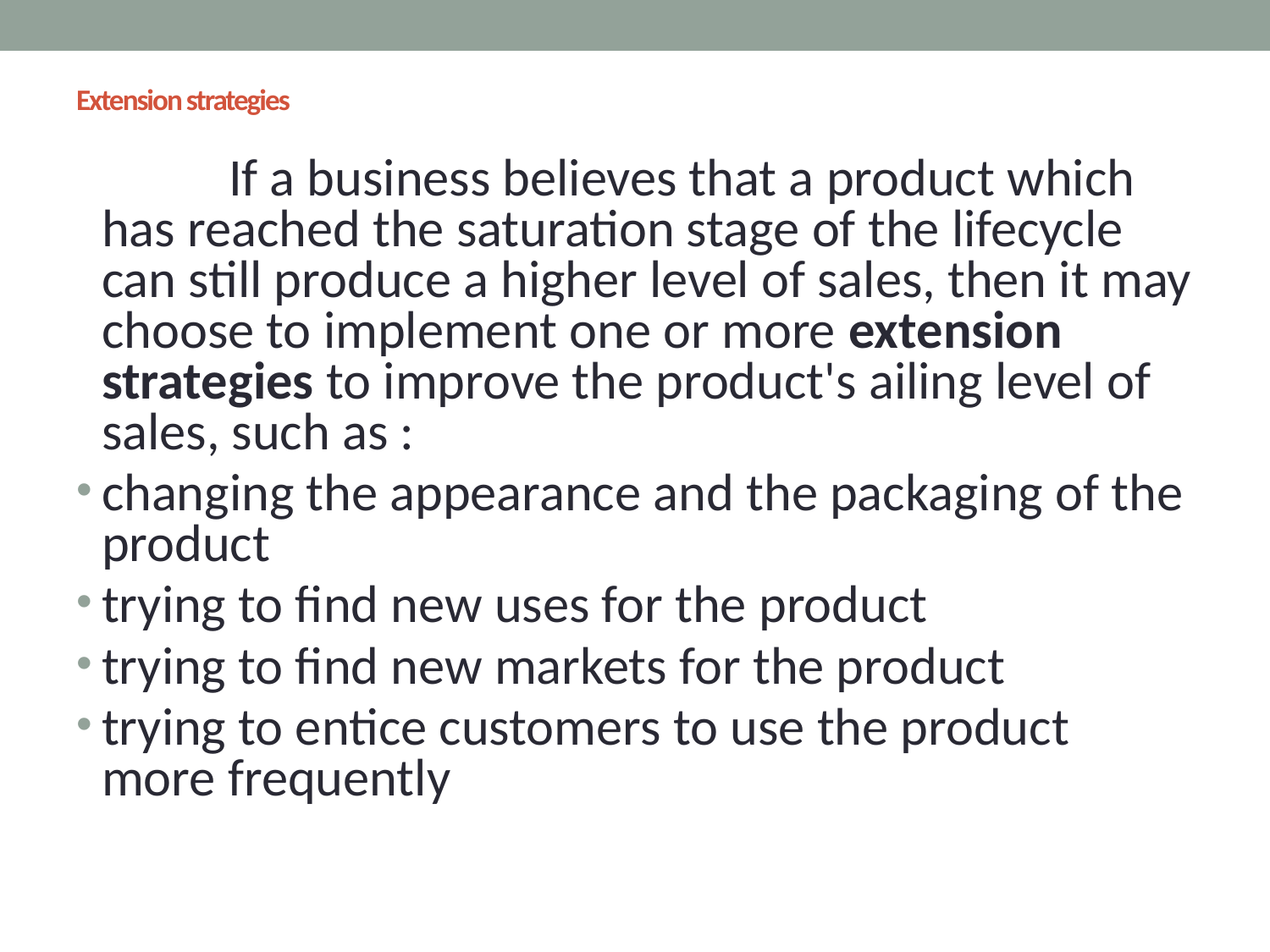

# Extension strategies
		If a business believes that a product which has reached the saturation stage of the lifecycle can still produce a higher level of sales, then it may choose to implement one or more extension strategies to improve the product's ailing level of sales, such as :
changing the appearance and the packaging of the product
trying to find new uses for the product
trying to find new markets for the product
trying to entice customers to use the product more frequently